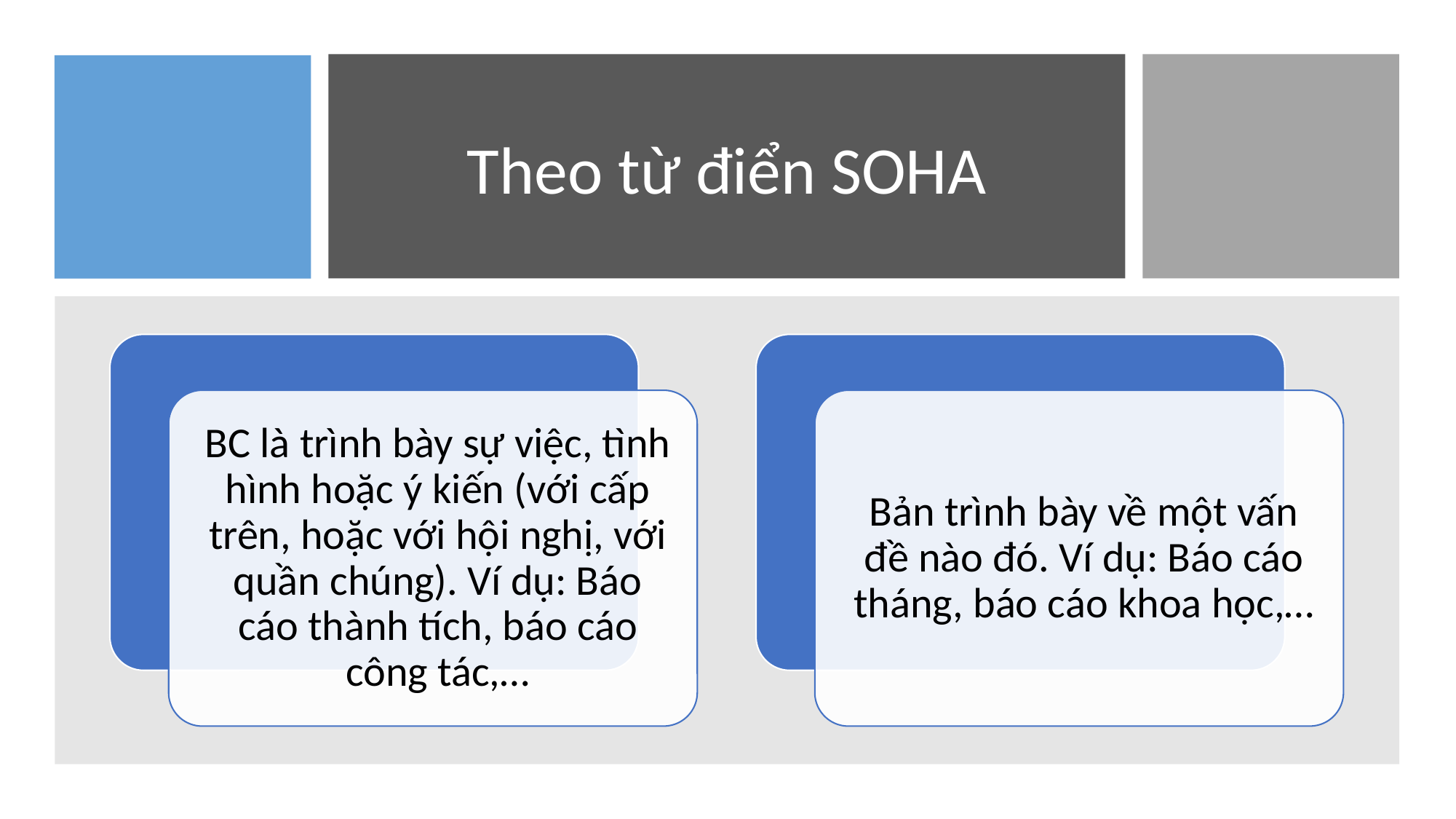

# Theo từ điển SOHA

BC là trình bày sự việc, tình hình hoặc ý kiến (với cấp trên, hoặc với hội nghị, với quần chúng). Ví dụ: Báo cáo thành tích, báo cáo công tác,…
Bản trình bày về một vấn đề nào đó. Ví dụ: Báo cáo tháng, báo cáo khoa học,…